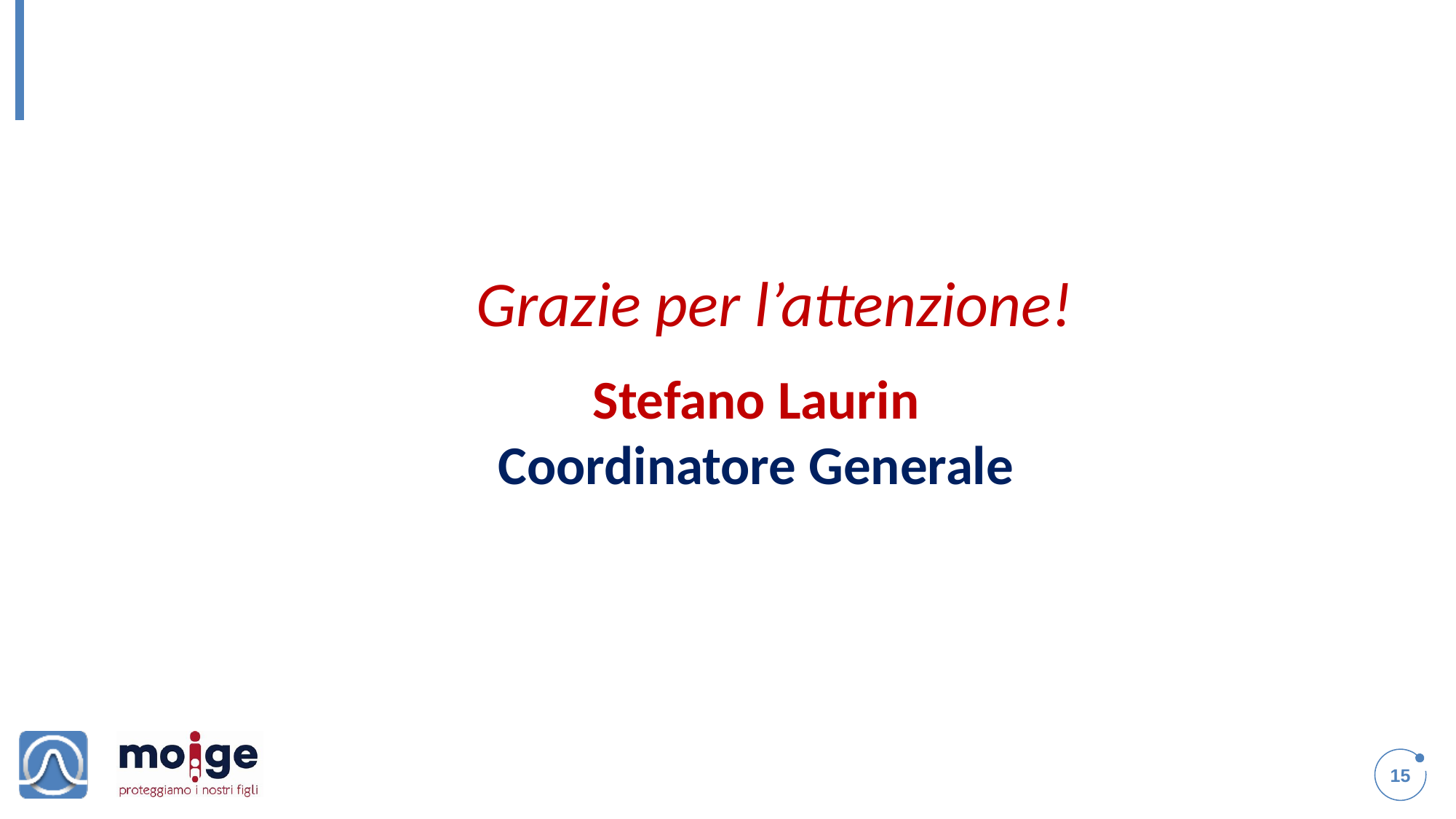

Grazie per l’attenzione!
Stefano Laurin
Coordinatore Generale